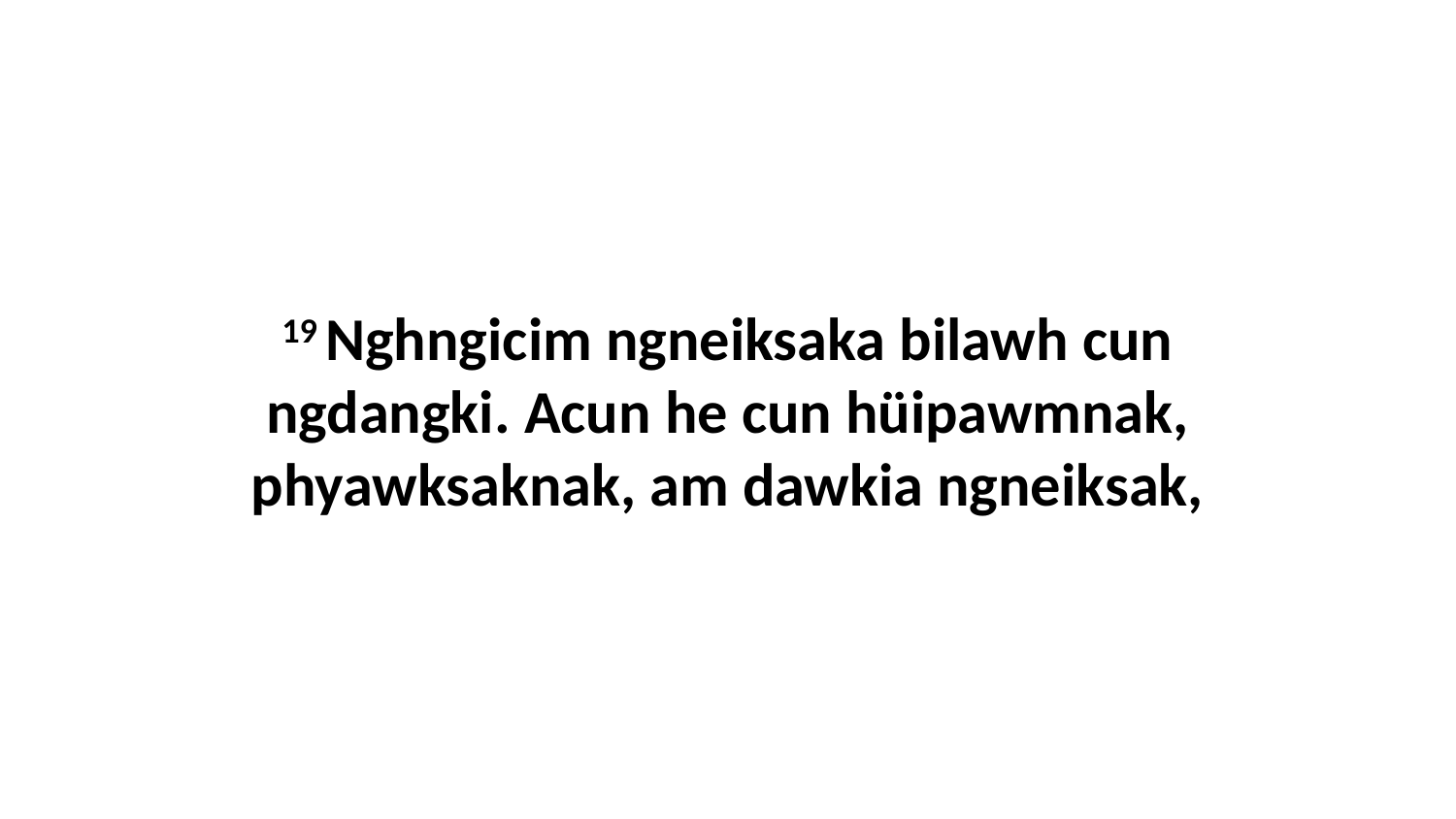

19 Nghngicim ngneiksaka bilawh cun ngdangki. Acun he cun hüipawmnak, phyawksaknak, am dawkia ngneiksak,